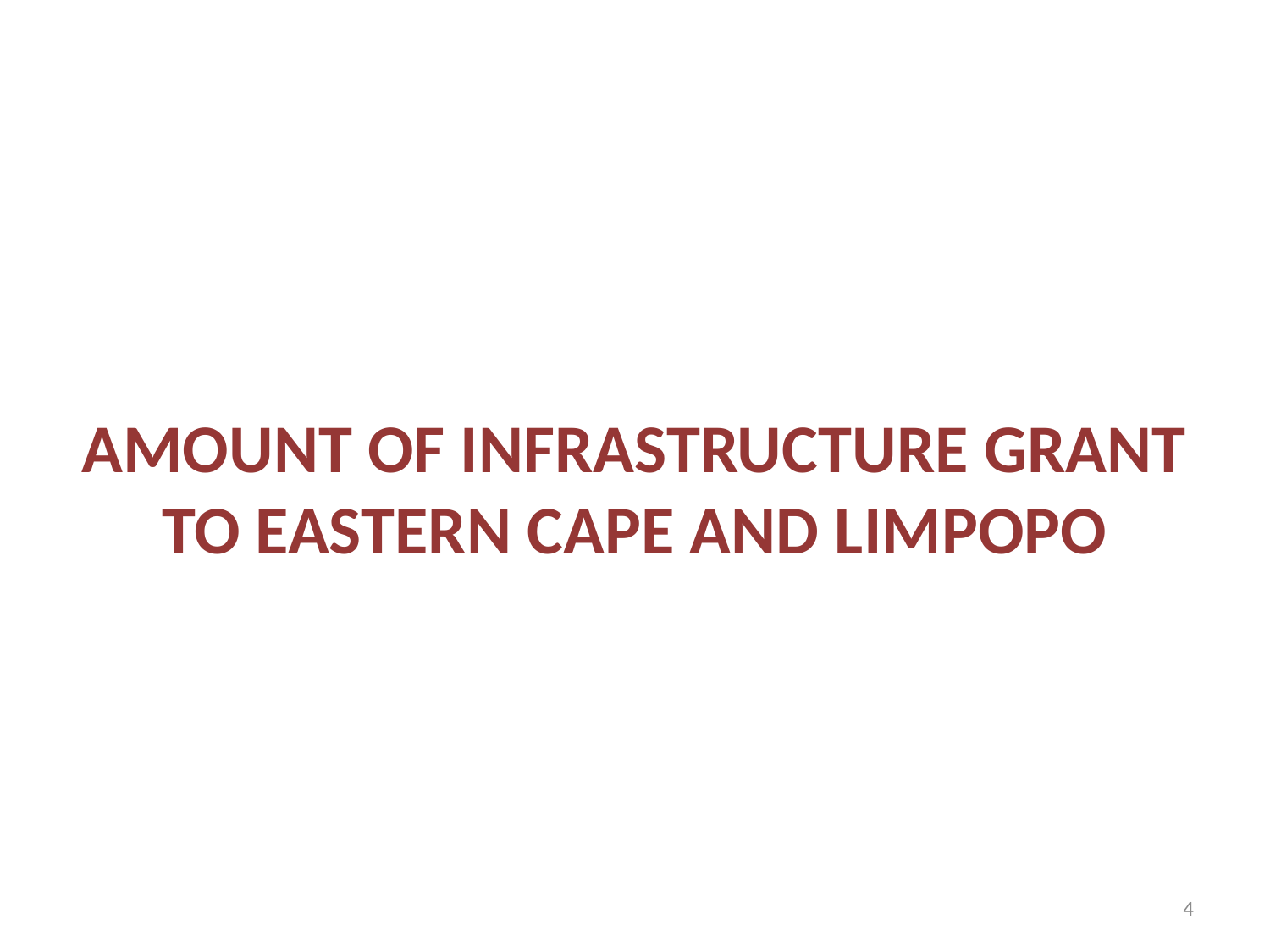

# AMOUNT OF INFRASTRUCTURE GRANT TO EASTERN CAPE AND LIMPOPO
4